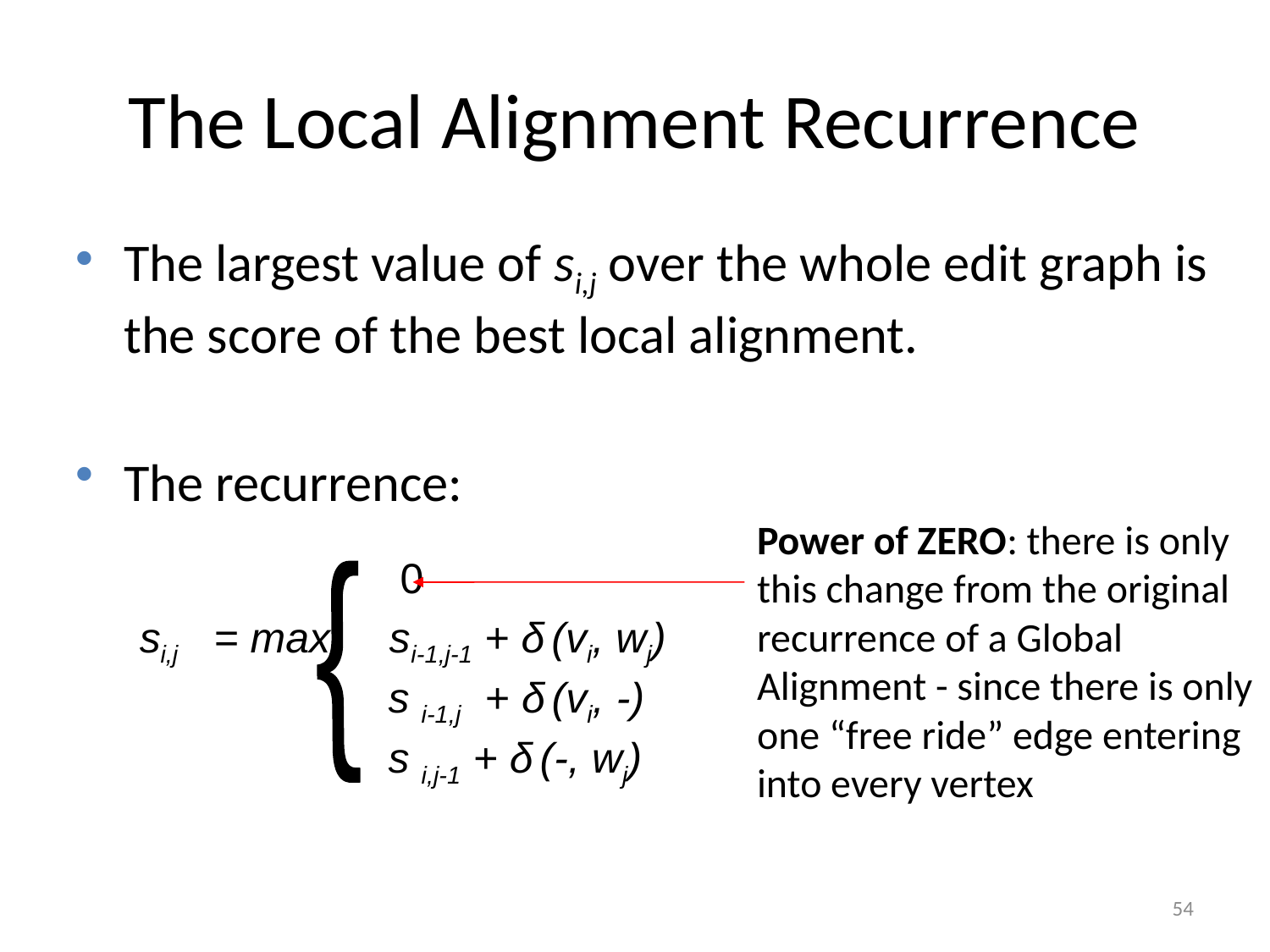

# The Local Alignment Recurrence
The largest value of si,j over the whole edit graph is the score of the best local alignment.

The recurrence:
Power of ZERO: there is only this change from the original recurrence of a Global Alignment - since there is only one “free ride” edge entering into every vertex

                      0
si,j   = max     si-1,j-1 + δ (vi, wj)
                     s i-1,j  + δ (vi, -)
                     s i,j-1 + δ (-, wj)
{
54